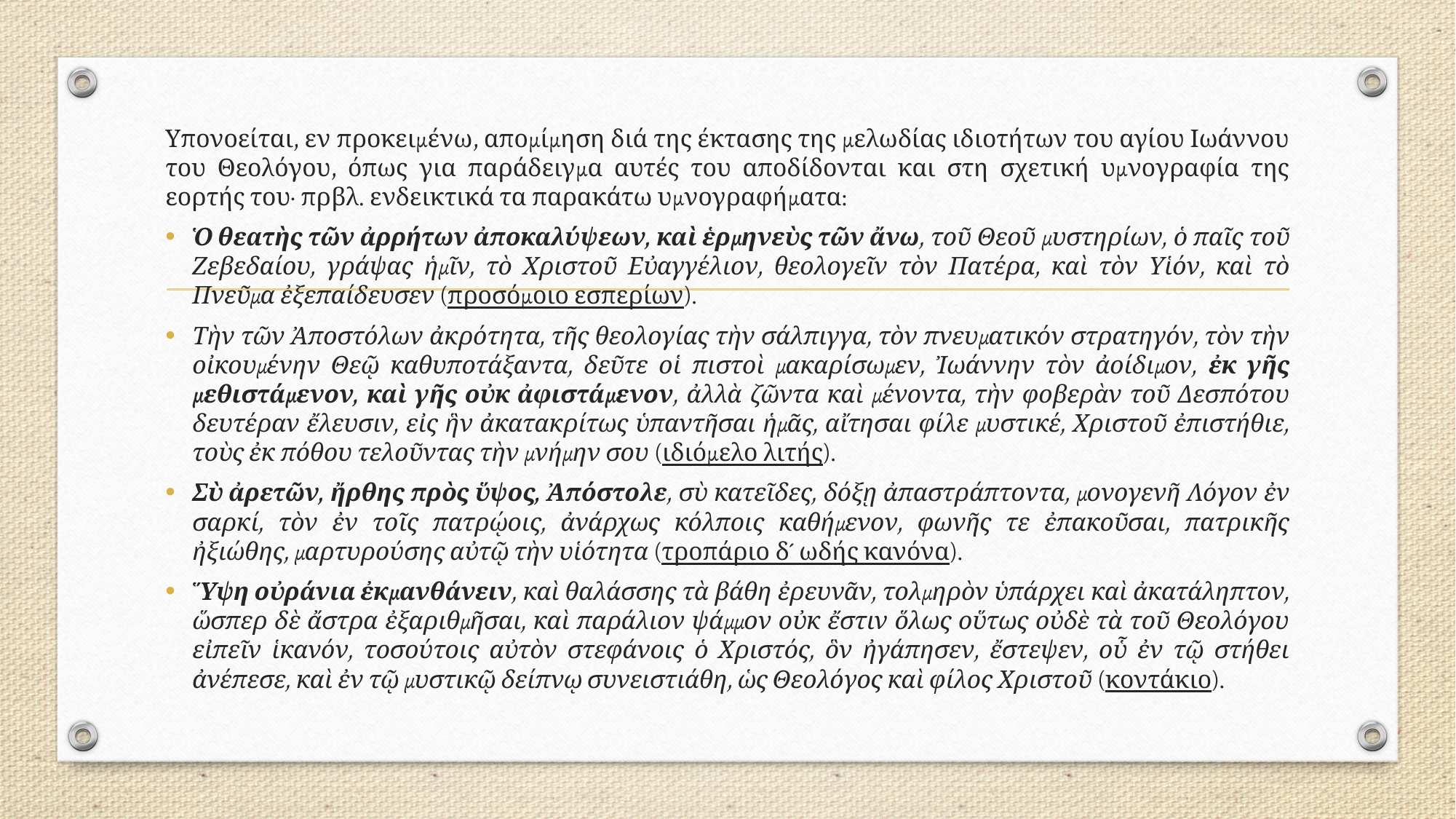

Υπονοείται, εν προκειμένω, απομίμηση διά της έκτασης της μελωδίας ιδιοτήτων του αγίου Ιωάννου του Θεολόγου, όπως για παράδειγμα αυτές του αποδίδονται και στη σχετική υμνογραφία της εορτής του· πρβλ. ενδεικτικά τα παρακάτω υμνογραφήματα:
Ὁ θεατὴς τῶν ἀρρήτων ἀποκαλύψεων, καὶ ἑρμηνεὺς τῶν ἄνω, τοῦ Θεοῦ μυστηρίων, ὁ παῖς τοῦ Ζεβεδαίου, γράψας ἡμῖν, τὸ Χριστοῦ Εὐαγγέλιον, θεολογεῖν τὸν Πατέρα, καὶ τὸν Υἱόν, καὶ τὸ Πνεῦμα ἐξεπαίδευσεν (προσόμοιο εσπερίων).
Τὴν τῶν Ἀποστόλων ἀκρότητα, τῆς θεολογίας τὴν σάλπιγγα, τὸν πνευματικόν στρατηγόν, τὸν τὴν οἰκουμένην Θεῷ καθυποτάξαντα, δεῦτε οἱ πιστοὶ μακαρίσωμεν, Ἰωάννην τὸν ἀοίδιμον, ἐκ γῆς μεθιστάμενον, καὶ γῆς οὐκ ἀφιστάμενον, ἀλλὰ ζῶντα καὶ μένοντα, τὴν φοβερὰν τοῦ Δεσπότου δευτέραν ἔλευσιν, εἰς ἣν ἀκατακρίτως ὑπαντῆσαι ἡμᾶς, αἴτησαι φίλε μυστικέ, Χριστοῦ ἐπιστήθιε, τοὺς ἐκ πόθου τελοῦντας τὴν μνήμην σου (ιδιόμελο λιτής).
Σὺ ἀρετῶν, ἤρθης πρὸς ὕψος, Ἀπόστολε, σὺ κατεῖδες, δόξῃ ἀπαστράπτοντα, μονογενῆ Λόγον ἐν σαρκί, τὸν ἐν τοῖς πατρῴοις, ἀνάρχως κόλποις καθήμενον, φωνῆς τε ἐπακοῦσαι, πατρικῆς ἠξιώθης, μαρτυρούσης αὐτῷ τὴν υἱότητα (τροπάριο δ´ ωδής κανόνα).
Ὕψη οὐράνια ἐκμανθάνειν, καὶ θαλάσσης τὰ βάθη ἐρευνᾶν, τολμηρὸν ὑπάρχει καὶ ἀκατάληπτον, ὥσπερ δὲ ἄστρα ἐξαριθμῆσαι, καὶ παράλιον ψάμμον οὐκ ἔστιν ὅλως οὕτως οὐδὲ τὰ τοῦ Θεολόγου εἰπεῖν ἱκανόν, τοσούτοις αὐτὸν στεφάνοις ὁ Χριστός, ὃν ἠγάπησεν, ἔστεψεν, οὗ ἐν τῷ στήθει ἀνέπεσε, καὶ ἐν τῷ μυστικῷ δείπνῳ συνειστιάθη, ὡς Θεολόγος καὶ φίλος Χριστοῦ (κοντάκιο).

#